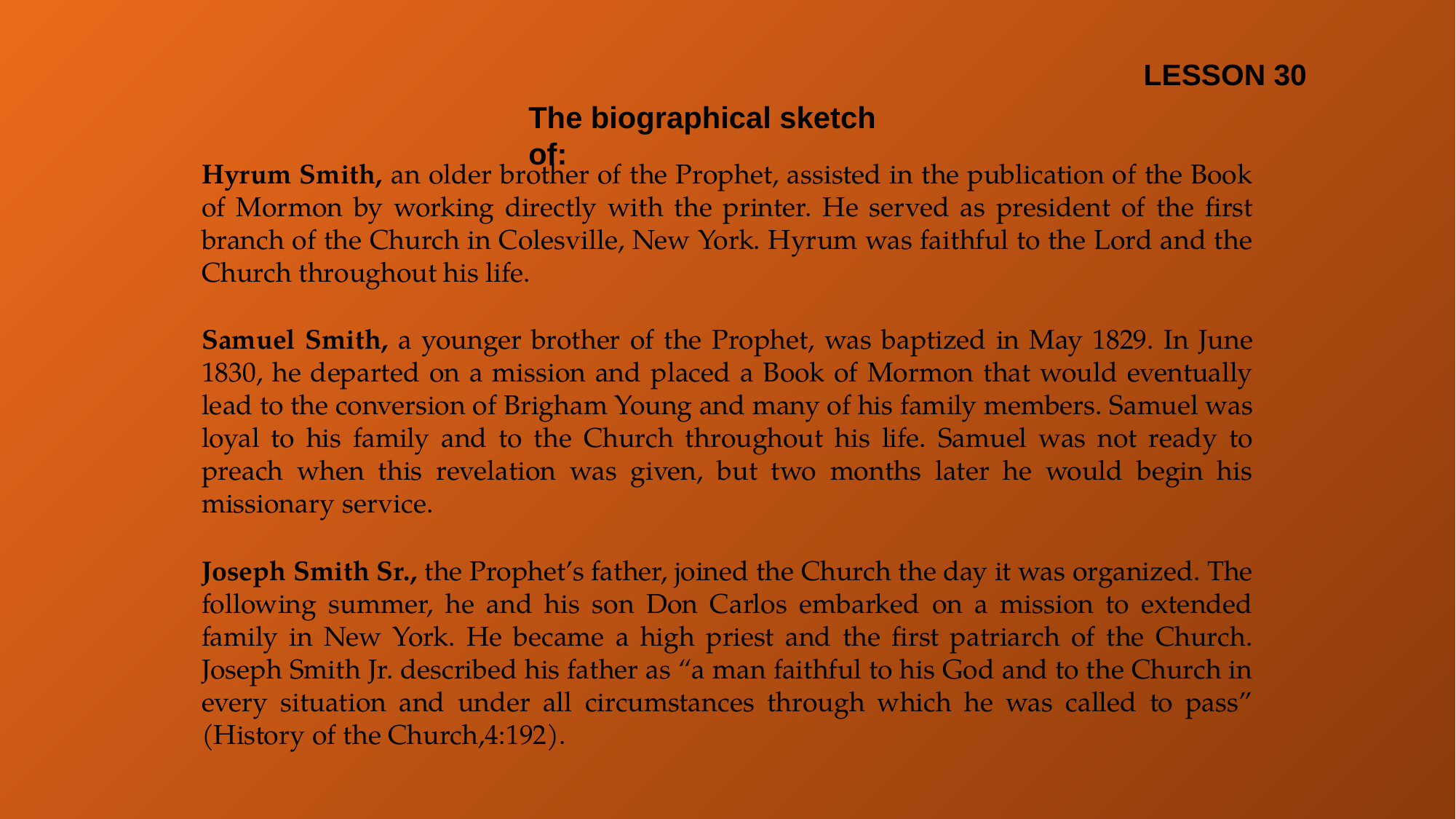

LESSON 30
The biographical sketch of:
Hyrum Smith, an older brother of the Prophet, assisted in the publication of the Book of Mormon by working directly with the printer. He served as president of the first branch of the Church in Colesville, New York. Hyrum was faithful to the Lord and the Church throughout his life.
Samuel Smith, a younger brother of the Prophet, was baptized in May 1829. In June 1830, he departed on a mission and placed a Book of Mormon that would eventually lead to the conversion of Brigham Young and many of his family members. Samuel was loyal to his family and to the Church throughout his life. Samuel was not ready to preach when this revelation was given, but two months later he would begin his missionary service.
Joseph Smith Sr., the Prophet’s father, joined the Church the day it was organized. The following summer, he and his son Don Carlos embarked on a mission to extended family in New York. He became a high priest and the first patriarch of the Church. Joseph Smith Jr. described his father as “a man faithful to his God and to the Church in every situation and under all circumstances through which he was called to pass” (History of the Church,4:192).